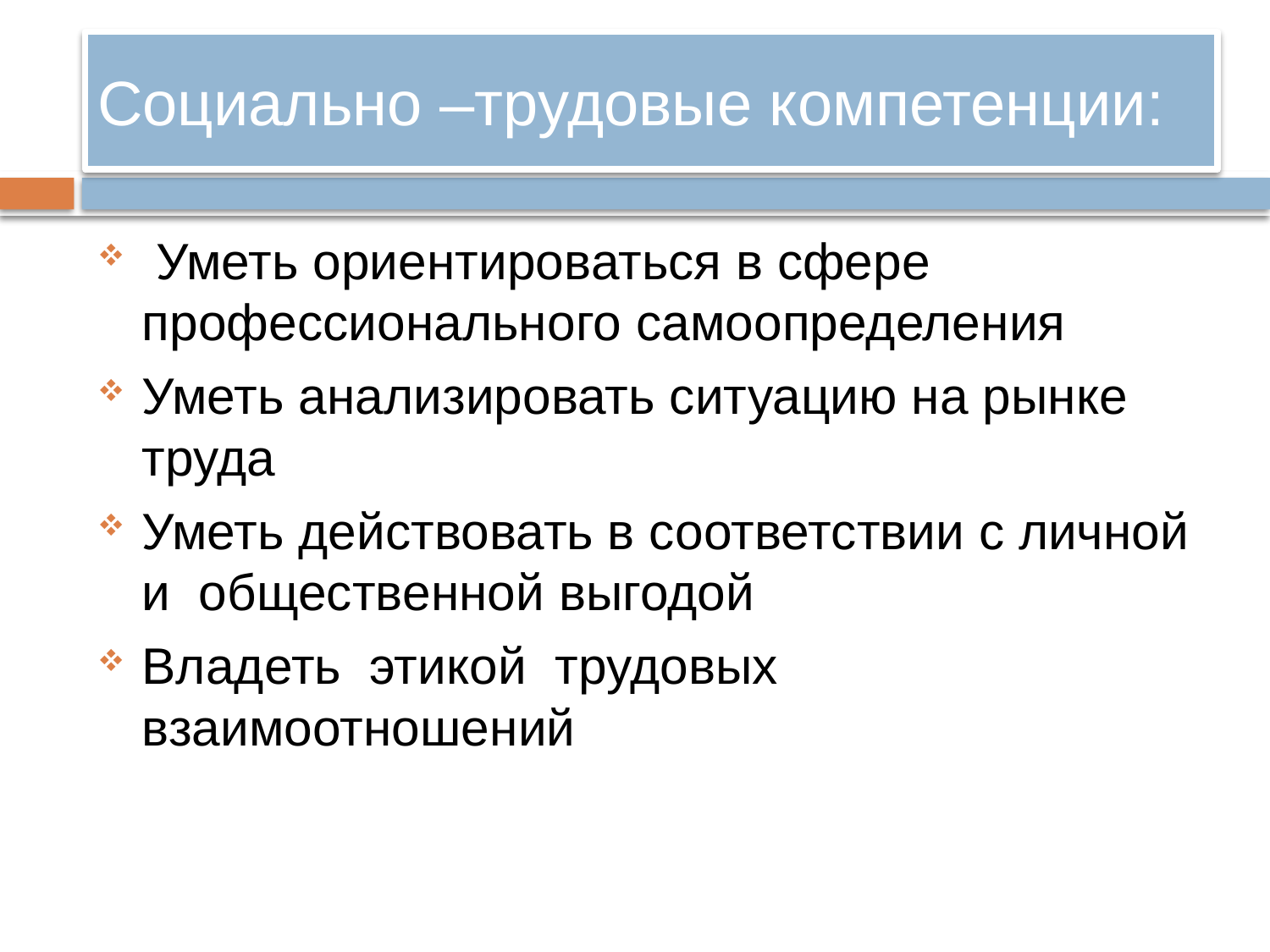

# Социально –трудовые компетенции:
 Уметь ориентироваться в сфере профессионального самоопределения
Уметь анализировать ситуацию на рынке труда
Уметь действовать в соответствии с личной и  общественной выгодой
Владеть  этикой  трудовых взаимоотношений